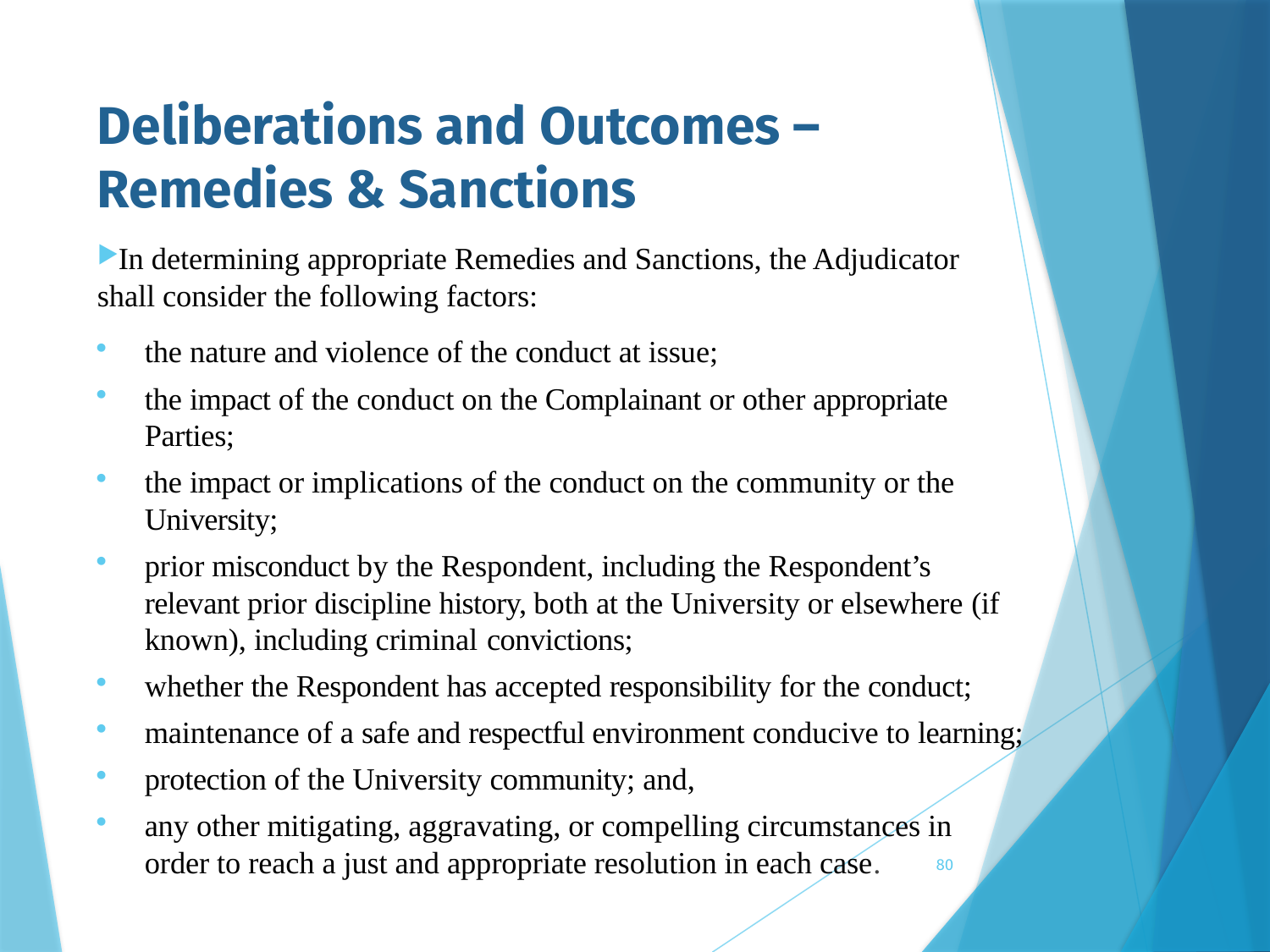

# Deliberations and Outcomes – Remedies & Sanctions
In determining appropriate Remedies and Sanctions, the Adjudicator shall consider the following factors:
the nature and violence of the conduct at issue;
the impact of the conduct on the Complainant or other appropriate Parties;
the impact or implications of the conduct on the community or the University;
prior misconduct by the Respondent, including the Respondent’s relevant prior discipline history, both at the University or elsewhere (if known), including criminal convictions;
whether the Respondent has accepted responsibility for the conduct;
maintenance of a safe and respectful environment conducive to learning;
protection of the University community; and,
any other mitigating, aggravating, or compelling circumstances in order to reach a just and appropriate resolution in each case.

80